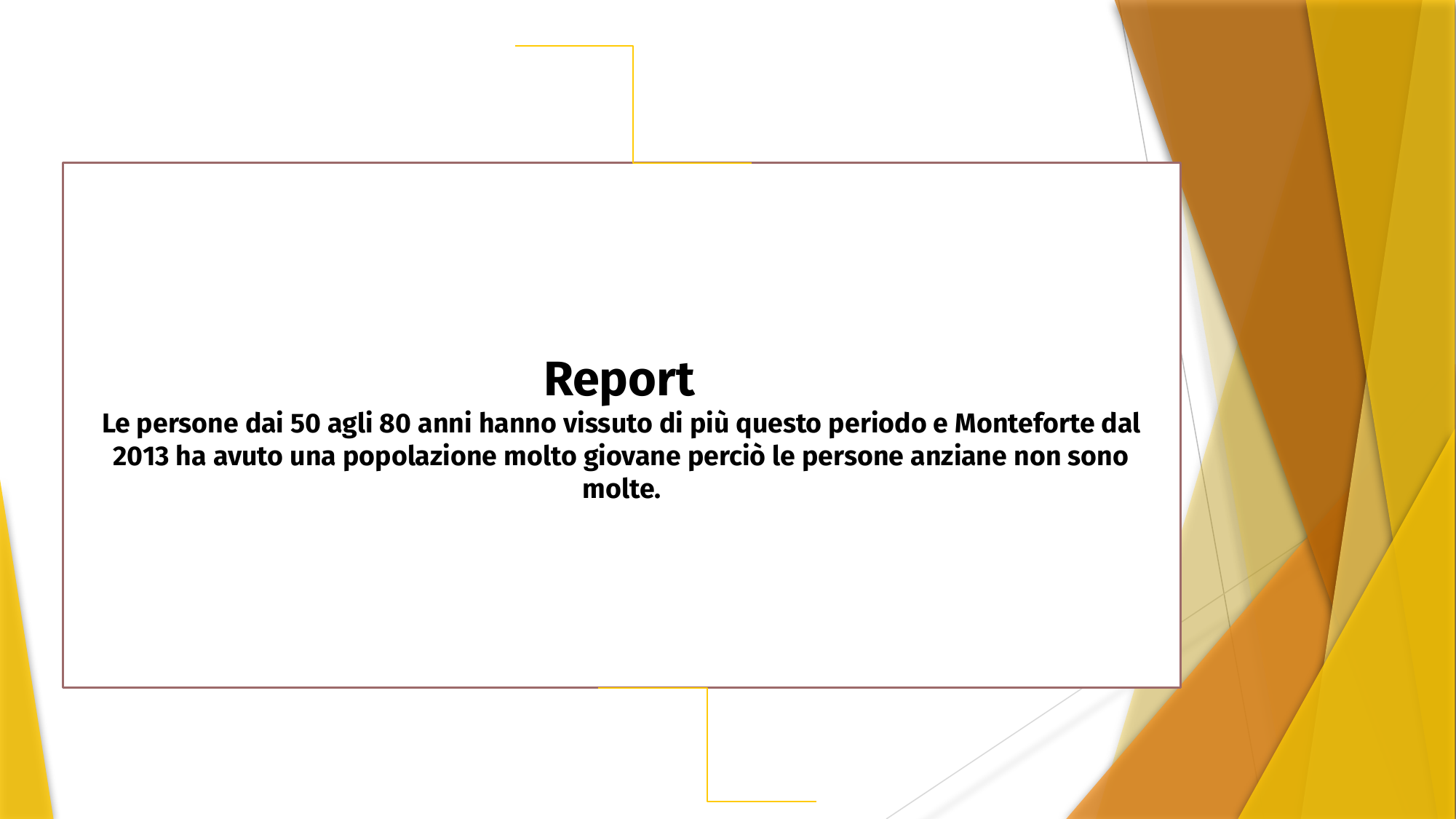

Report
Le persone dai 50 agli 80 anni hanno vissuto di più questo periodo e Monteforte dal 2013 ha avuto una popolazione molto giovane perciò le persone anziane non sono molte.